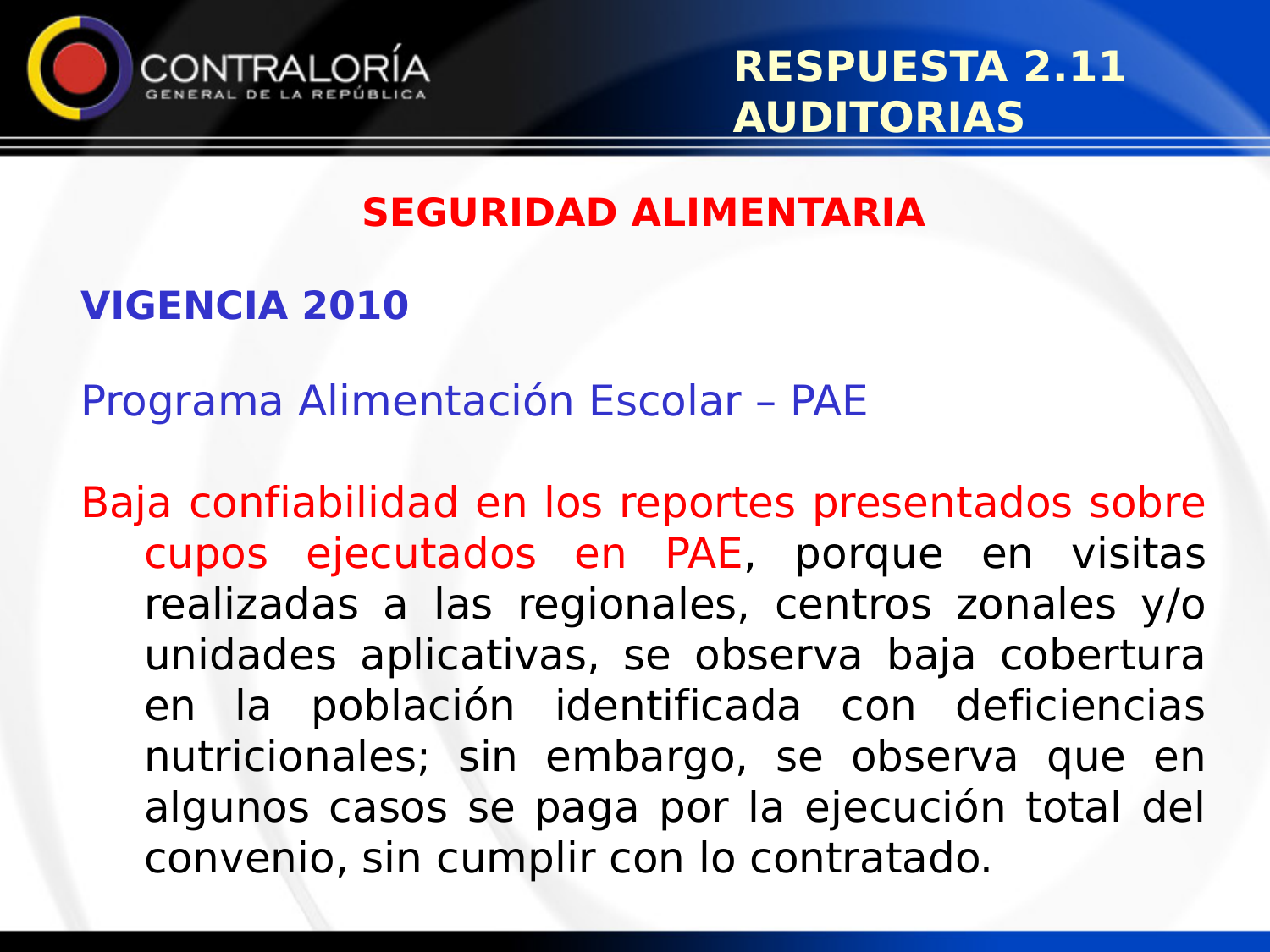

RESPUESTA 2.11 AUDITORIAS
SEGURIDAD ALIMENTARIA

VIGENCIA 2010

Programa Alimentación Escolar – PAE

Baja confiabilidad en los reportes presentados sobre cupos ejecutados en PAE, porque en visitas realizadas a las regionales, centros zonales y/o unidades aplicativas, se observa baja cobertura en la población identificada con deficiencias nutricionales; sin embargo, se observa que en algunos casos se paga por la ejecución total del convenio, sin cumplir con lo contratado.